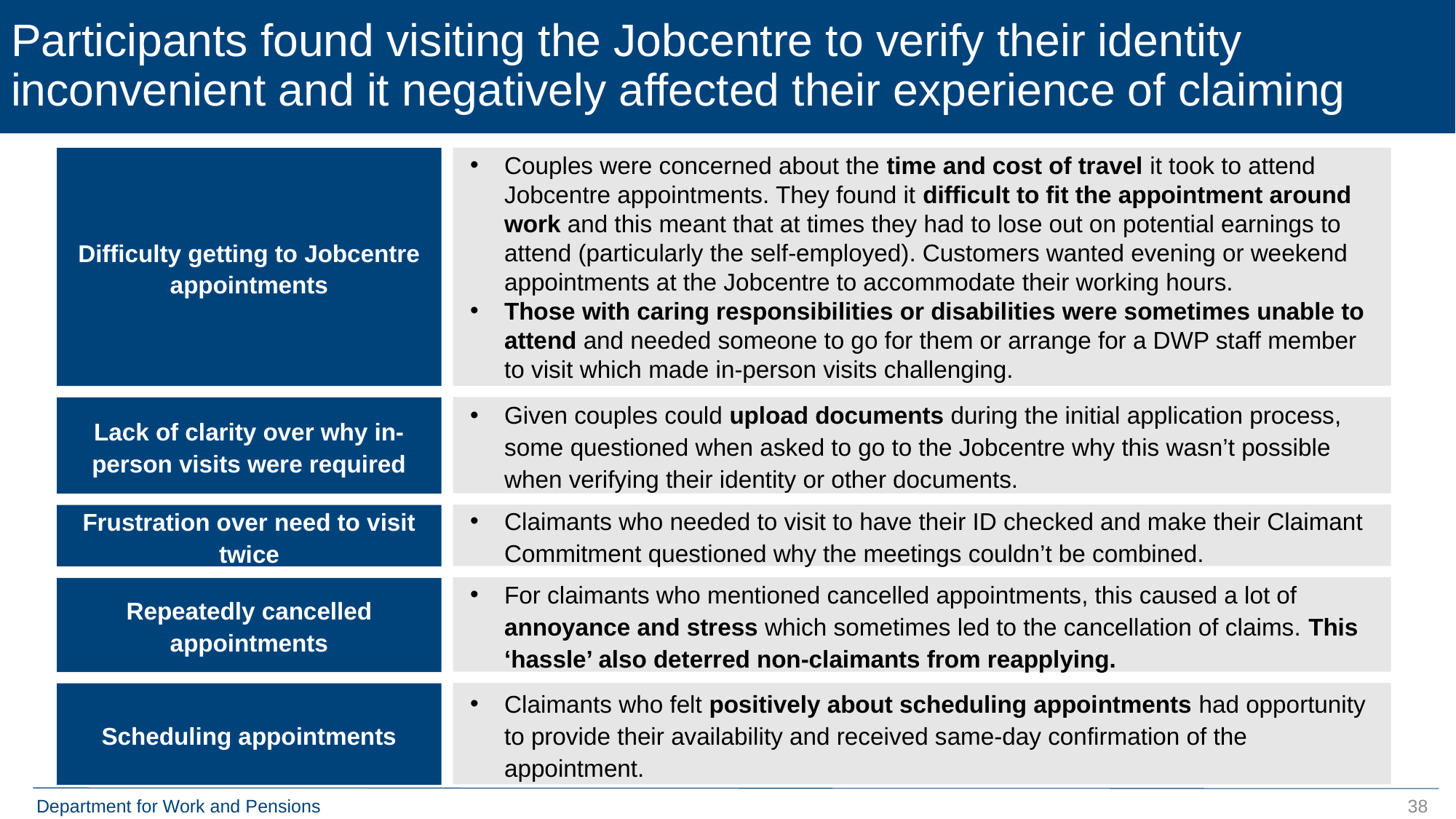

# Participants found visiting the Jobcentre to verify their identity inconvenient and it negatively affected their experience of claiming
Couples were concerned about the time and cost of travel it took to attend Jobcentre appointments. They found it difficult to fit the appointment around work and this meant that at times they had to lose out on potential earnings to attend (particularly the self-employed). Customers wanted evening or weekend appointments at the Jobcentre to accommodate their working hours.
Those with caring responsibilities or disabilities were sometimes unable to attend and needed someone to go for them or arrange for a DWP staff member to visit which made in-person visits challenging.
Difficulty getting to Jobcentre appointments
Given couples could upload documents during the initial application process, some questioned when asked to go to the Jobcentre why this wasn’t possible when verifying their identity or other documents.
Lack of clarity over why in-person visits were required
Claimants who needed to visit to have their ID checked and make their Claimant Commitment questioned why the meetings couldn’t be combined.
Frustration over need to visit twice
For claimants who mentioned cancelled appointments, this caused a lot of annoyance and stress which sometimes led to the cancellation of claims. This ‘hassle’ also deterred non-claimants from reapplying.
Repeatedly cancelled appointments
Claimants who felt positively about scheduling appointments had opportunity to provide their availability and received same-day confirmation of the appointment.
Scheduling appointments